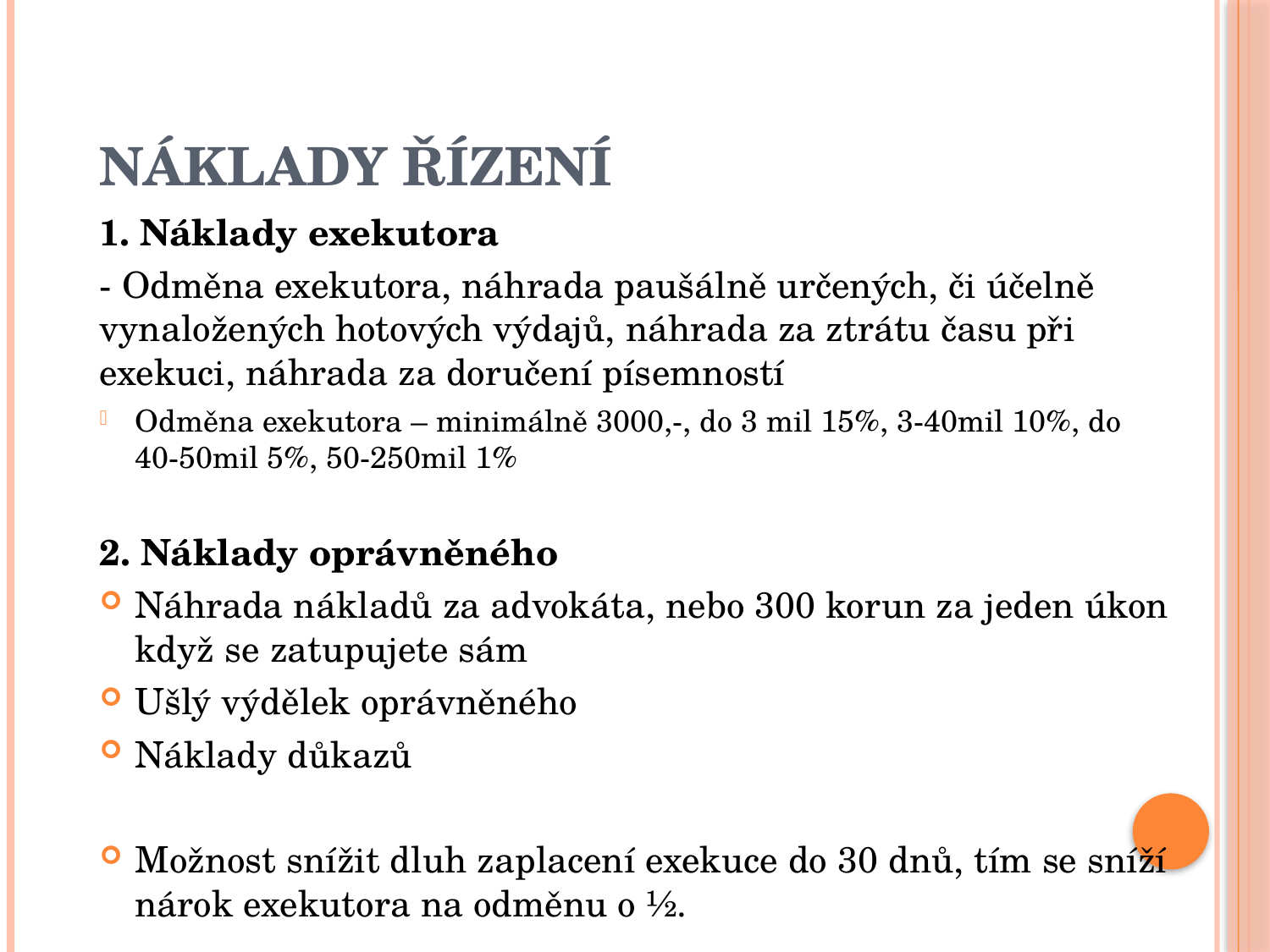

# Náklady řízení
1. Náklady exekutora
- Odměna exekutora, náhrada paušálně určených, či účelně vynaložených hotových výdajů, náhrada za ztrátu času při exekuci, náhrada za doručení písemností
Odměna exekutora – minimálně 3000,-, do 3 mil 15%, 3-40mil 10%, do 40-50mil 5%, 50-250mil 1%

2. Náklady oprávněného
Náhrada nákladů za advokáta, nebo 300 korun za jeden úkon když se zatupujete sám
Ušlý výdělek oprávněného
Náklady důkazů

Možnost snížit dluh zaplacení exekuce do 30 dnů, tím se sníží nárok exekutora na odměnu o ½.